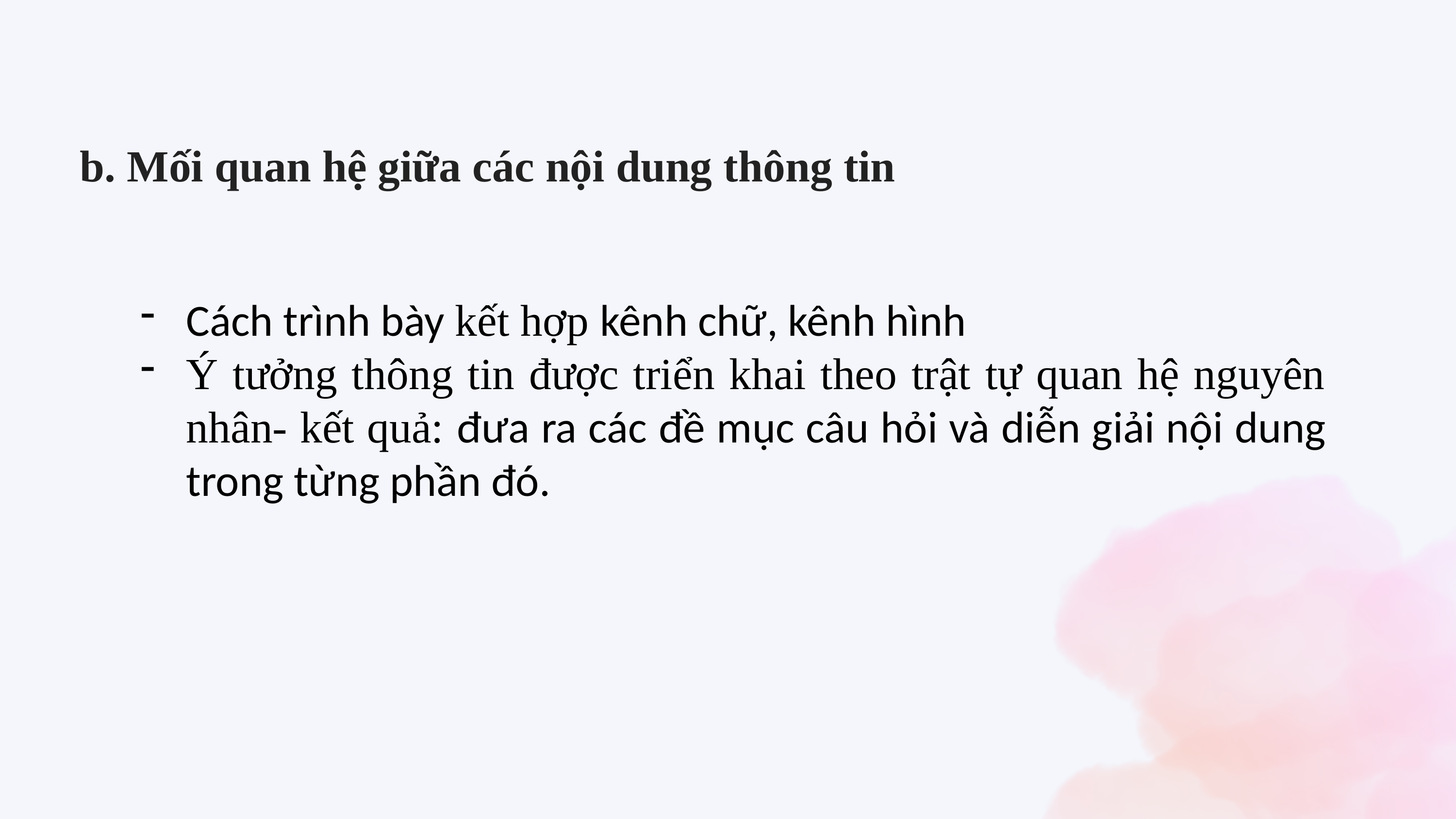

b. Mối quan hệ giữa các nội dung thông tin
Cách trình bày kết hợp kênh chữ, kênh hình
Ý tưởng thông tin được triển khai theo trật tự quan hệ nguyên nhân- kết quả: đưa ra các đề mục câu hỏi và diễn giải nội dung trong từng phần đó.